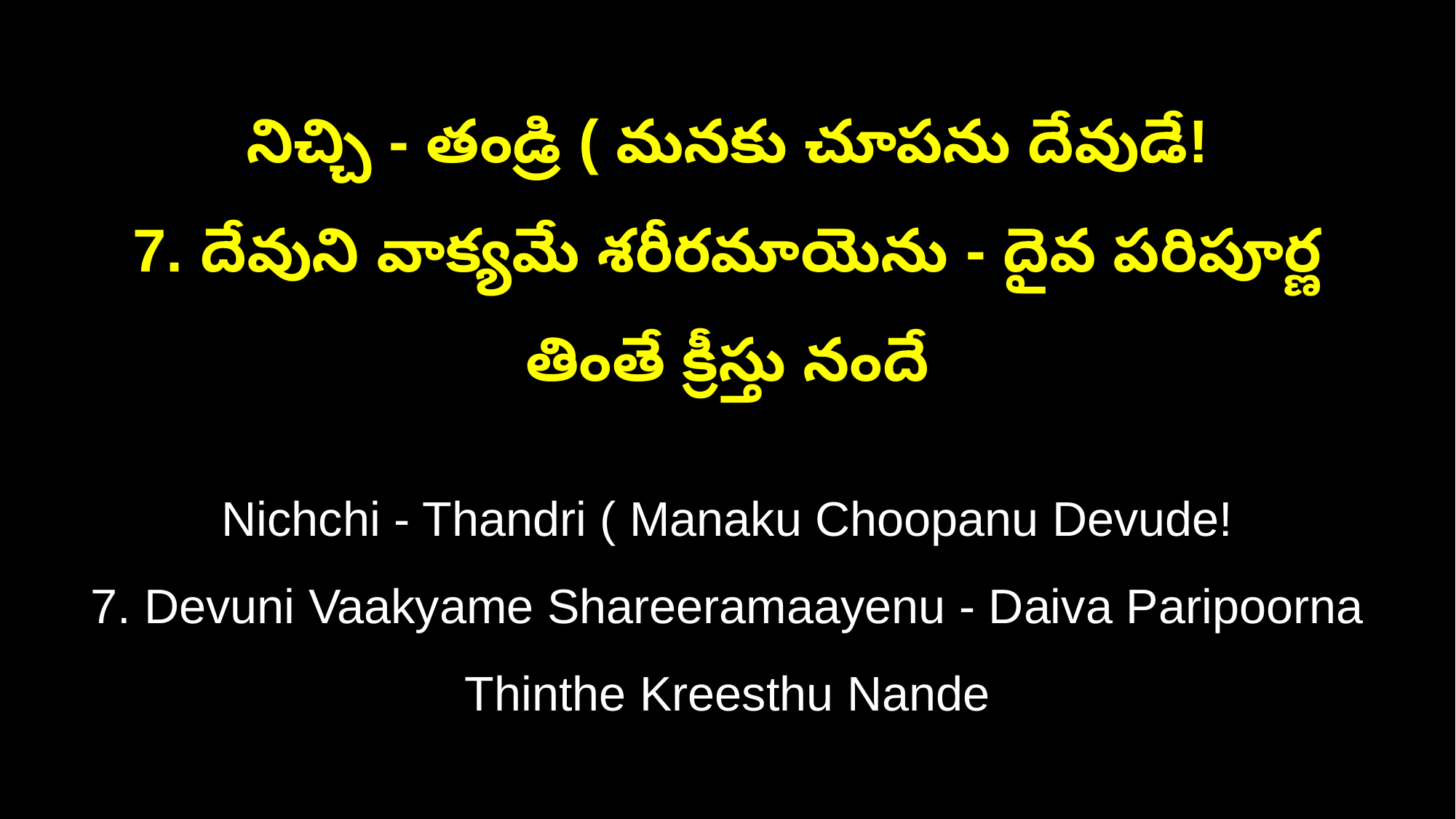

నిచ్చి - తండ్రి ( మనకు చూపను దేవుడే!
7. దేవుని వాక్యమే శరీరమాయెను - దైవ పరిపూర్ణ తింతే క్రీస్తు నందే
Nichchi - Thandri ( Manaku Choopanu Devude!
7. Devuni Vaakyame Shareeramaayenu - Daiva Paripoorna Thinthe Kreesthu Nande